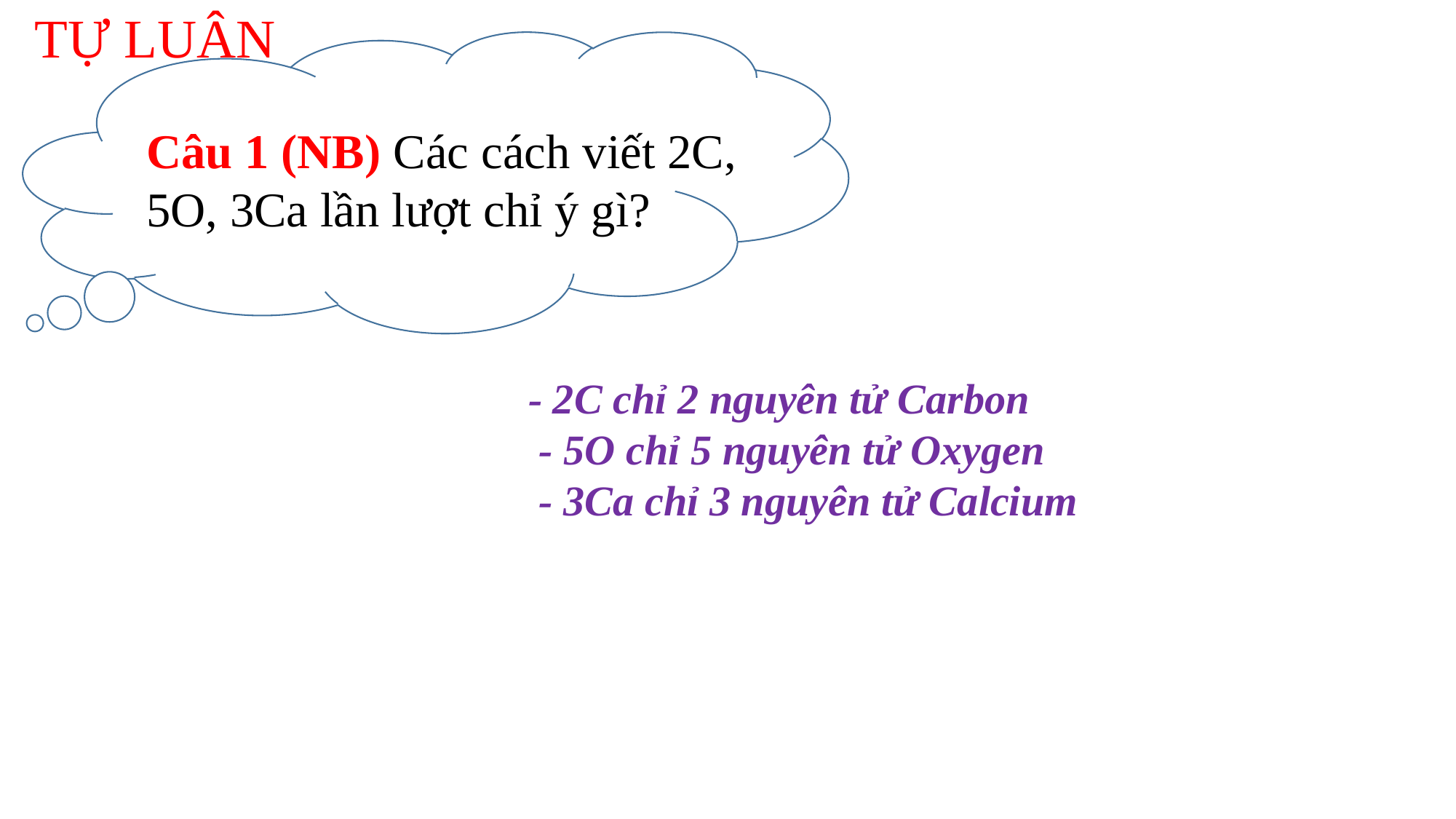

TỰ LUẬN
Câu 1 (NB) Kể cấc hạt dưới nguyên tử? những hạt nào mang điện?
Câu 1 (NB) Các cách viết 2C, 5O, 3Ca lần lượt chỉ ý gì?

- 2C chỉ 2 nguyên tử Carbon
 - 5O chỉ 5 nguyên tử Oxygen
 - 3Ca chỉ 3 nguyên tử Calcium